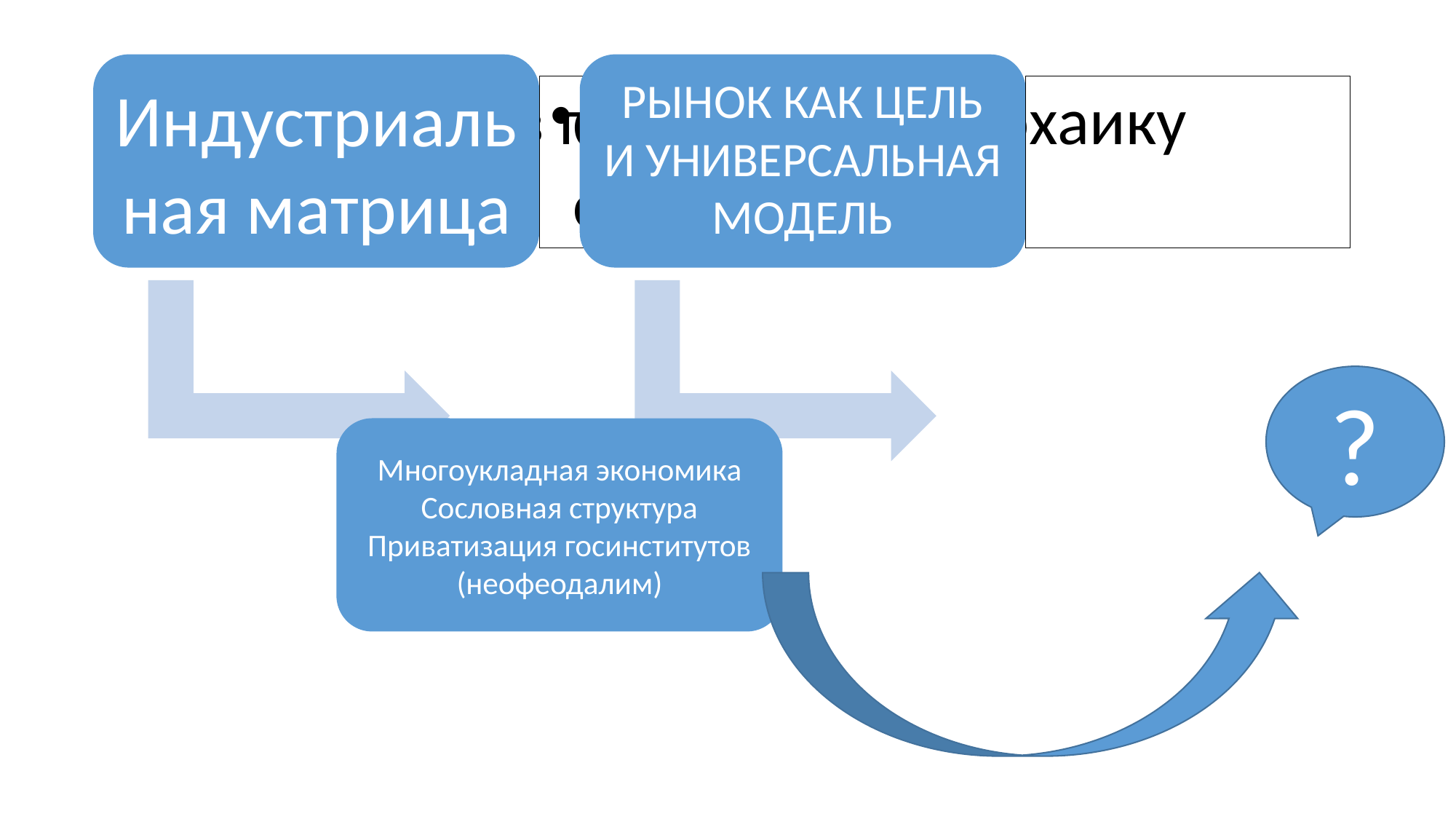

РЫНОК КАК ЦЕЛЬ
Многоукладная экономика
Сословная структура
Приватизация госинститутов
(неофеодалим)
# Развитие через погружение в архаику
?